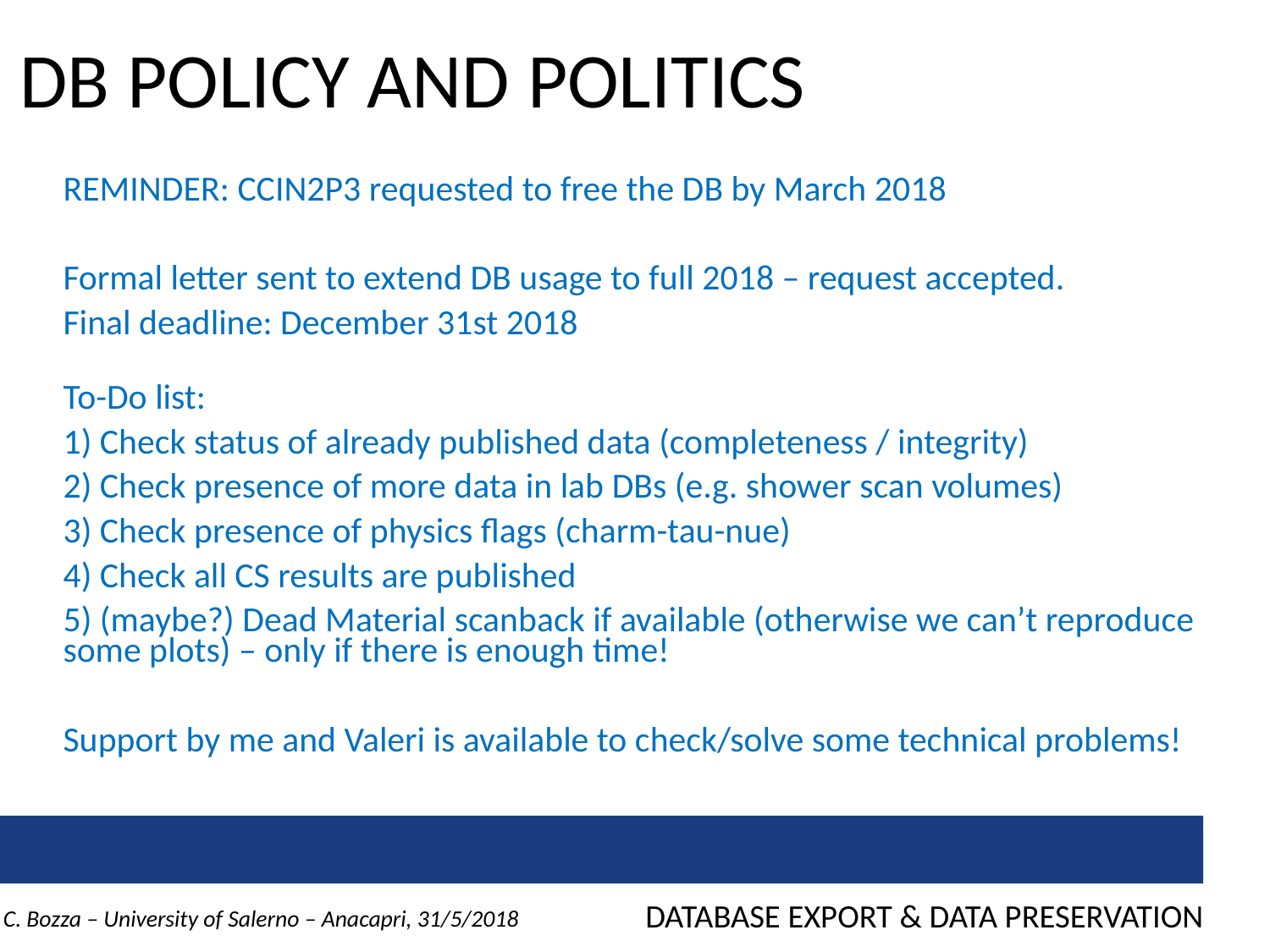

# DB POLICY AND POLITICS
REMINDER: CCIN2P3 requested to free the DB by March 2018

Formal letter sent to extend DB usage to full 2018 – request accepted.
Final deadline: December 31st 2018
To-Do list:
1) Check status of already published data (completeness / integrity)
2) Check presence of more data in lab DBs (e.g. shower scan volumes)
3) Check presence of physics flags (charm-tau-nue)
4) Check all CS results are published
5) (maybe?) Dead Material scanback if available (otherwise we can’t reproduce some plots) – only if there is enough time!

Support by me and Valeri is available to check/solve some technical problems!

DATABASE EXPORT & DATA PRESERVATION
C. Bozza – University of Salerno – Anacapri, 31/5/2018